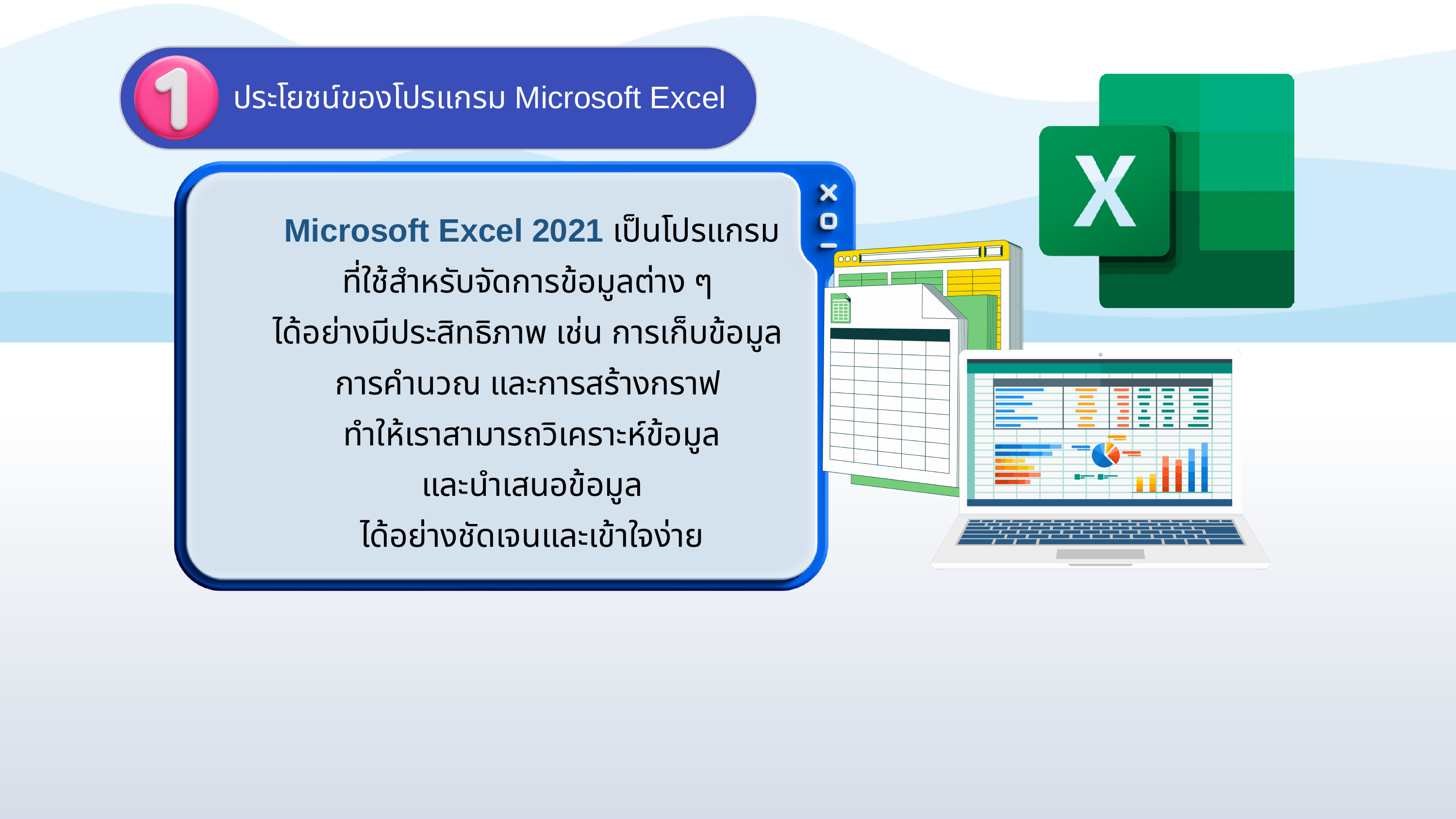

ประโยชน์ของโปรแกรม Microsoft Excel

Microsoft Excel 2021 เป็นโปรแกรม
ที่ใช้สำหรับจัดการข้อมูลต่าง ๆ
ได้อย่างมีประสิทธิภาพ เช่น การเก็บข้อมูล
การคำนวณ และการสร้างกราฟ
ทำให้เราสามารถวิเคราะห์ข้อมูล
และนำเสนอข้อมูล
ได้อย่างชัดเจนและเข้าใจง่าย